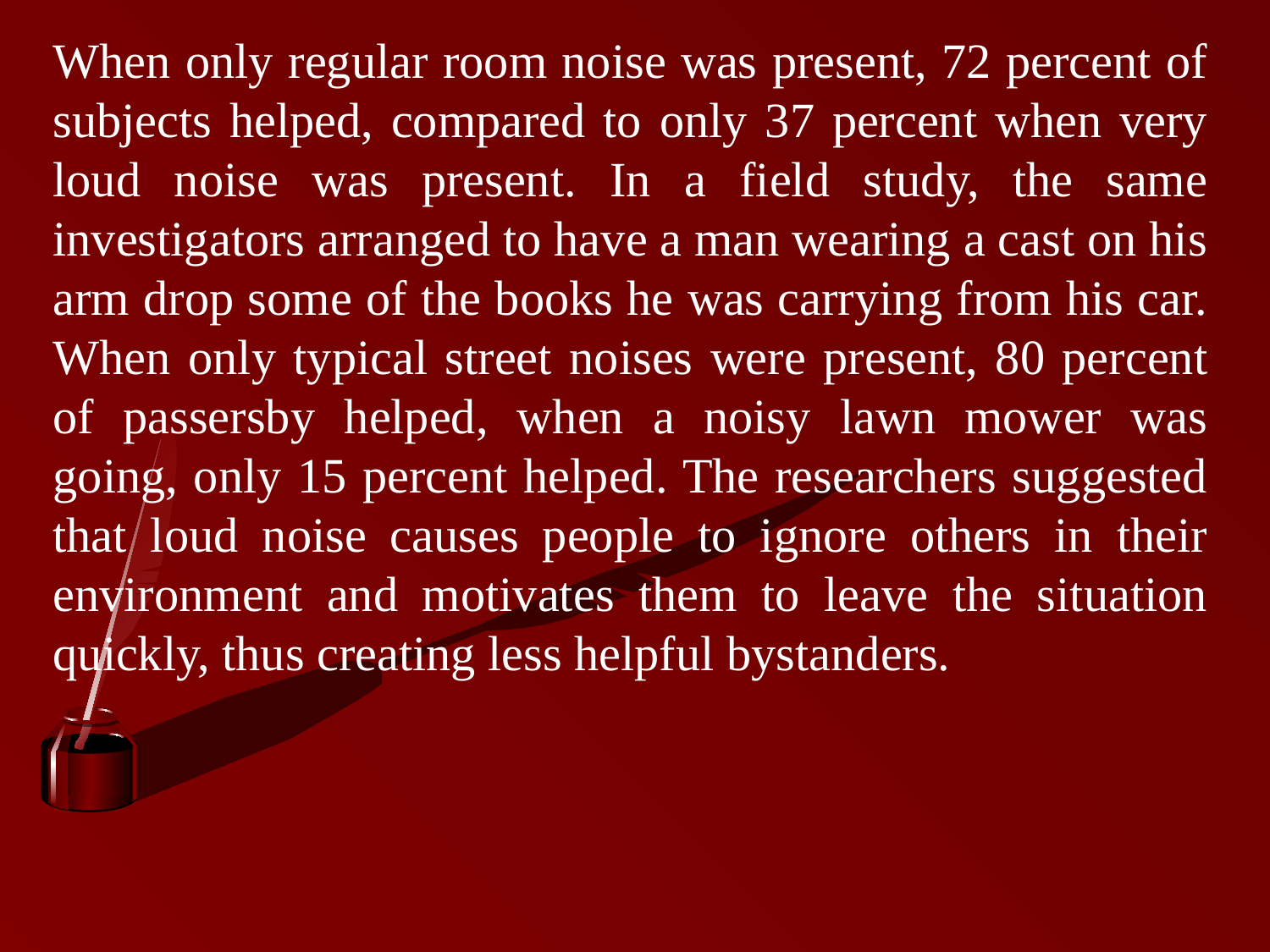

When only regular room noise was present, 72 percent of subjects helped, compared to only 37 percent when very loud noise was present. In a field study, the same investigators arranged to have a man wearing a cast on his arm drop some of the books he was carrying from his car. When only typical street noises were present, 80 percent of passersby helped, when a noisy lawn mower was going, only 15 percent helped. The researchers suggested that loud noise causes people to ignore others in their environment and motivates them to leave the situation quickly, thus creating less helpful bystanders.